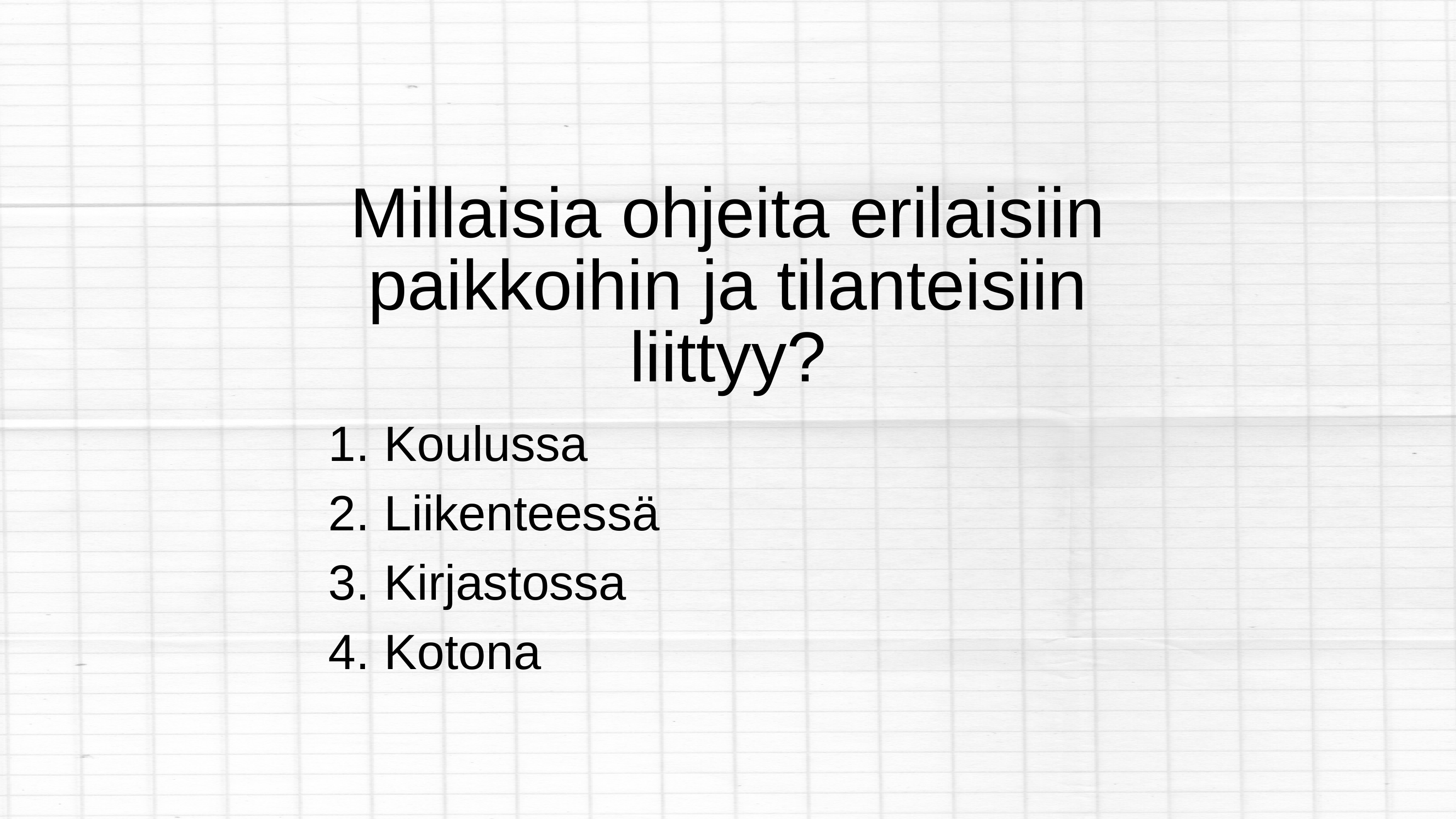

Millaisia ohjeita erilaisiin paikkoihin ja tilanteisiin liittyy?
 Koulussa
 Liikenteessä
 Kirjastossa
 Kotona